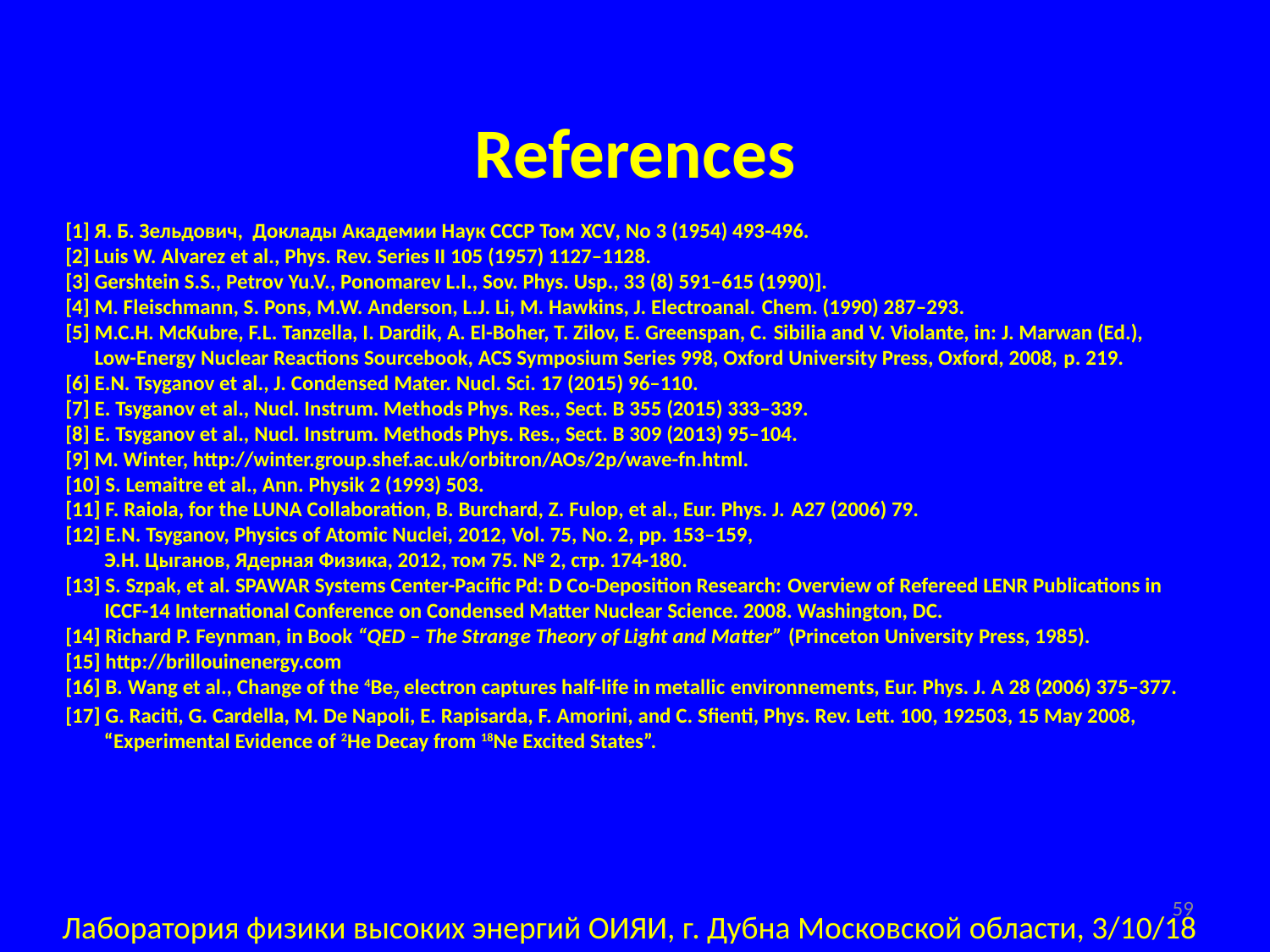

References

[1] Я. Б. Зельдович,  Доклады Академии Наук СССР Том XCV, No 3 (1954) 493-496.
[2] Luis W. Alvarez et al., Phys. Rev. Series II 105 (1957) 1127–1128.
[3] Gershtein S.S., Petrov Yu.V., Ponomarev L.I., Sov. Phys. Usp., 33 (8) 591–615 (1990)].
[4] M. Fleischmann, S. Pons, M.W. Anderson, L.J. Li, M. Hawkins, J. Electroanal. Chem. (1990) 287–293.
[5] M.C.H. McKubre, F.L. Tanzella, I. Dardik, A. El-Boher, T. Zilov, E. Greenspan, C. Sibilia and V. Violante, in: J. Marwan (Ed.),
      Low-Energy Nuclear Reactions Sourcebook, ACS Symposium Series 998, Oxford University Press, Oxford, 2008, p. 219.
[6] E.N. Tsyganov et al., J. Condensed Mater. Nucl. Sci. 17 (2015) 96–110.
[7] E. Tsyganov et al., Nucl. Instrum. Methods Phys. Res., Sect. B 355 (2015) 333–339.
[8] E. Tsyganov et al., Nucl. Instrum. Methods Phys. Res., Sect. B 309 (2013) 95–104.
[9] M. Winter, http://winter.group.shef.ac.uk/orbitron/AOs/2p/wave-fn.html.
[10] S. Lemaitre et al., Ann. Physik 2 (1993) 503.
[11] F. Raiola, for the LUNA Collaboration, B. Burchard, Z. Fulop, et al., Eur. Phys. J. A27 (2006) 79.
[12] E.N. Tsyganov, Physics of Atomic Nuclei, 2012, Vol. 75, No. 2, pp. 153–159,
        Э.Н. Цыганов, Ядерная Физика, 2012, том 75. № 2, стр. 174-180.
[13] S. Szpak, et al. SPAWAR Systems Center-Pacific Pd: D Co-Deposition Research: Overview of Refereed LENR Publications in
        ICCF-14 International Conference on Condensed Matter Nuclear Science. 2008. Washington, DC.
[14] Richard P. Feynman, in Book “QED – The Strange Theory of Light and Matter” (Princeton University Press, 1985).
[15] http://brillouinenergy.com
[16] B. Wang et al., Change of the 4Be7 electron captures half-life in metallic environnements, Eur. Phys. J. A 28 (2006) 375–377.
[17] G. Raciti, G. Cardella, M. De Napoli, E. Rapisarda, F. Amorini, and C. Sfienti, Phys. Rev. Lett. 100, 192503, 15 May 2008,
        “Experimental Evidence of 2He Decay from 18Ne Excited States”.
59
Лаборатория физики высоких энергий ОИЯИ, г. Дубна Московской области, 3/10/18